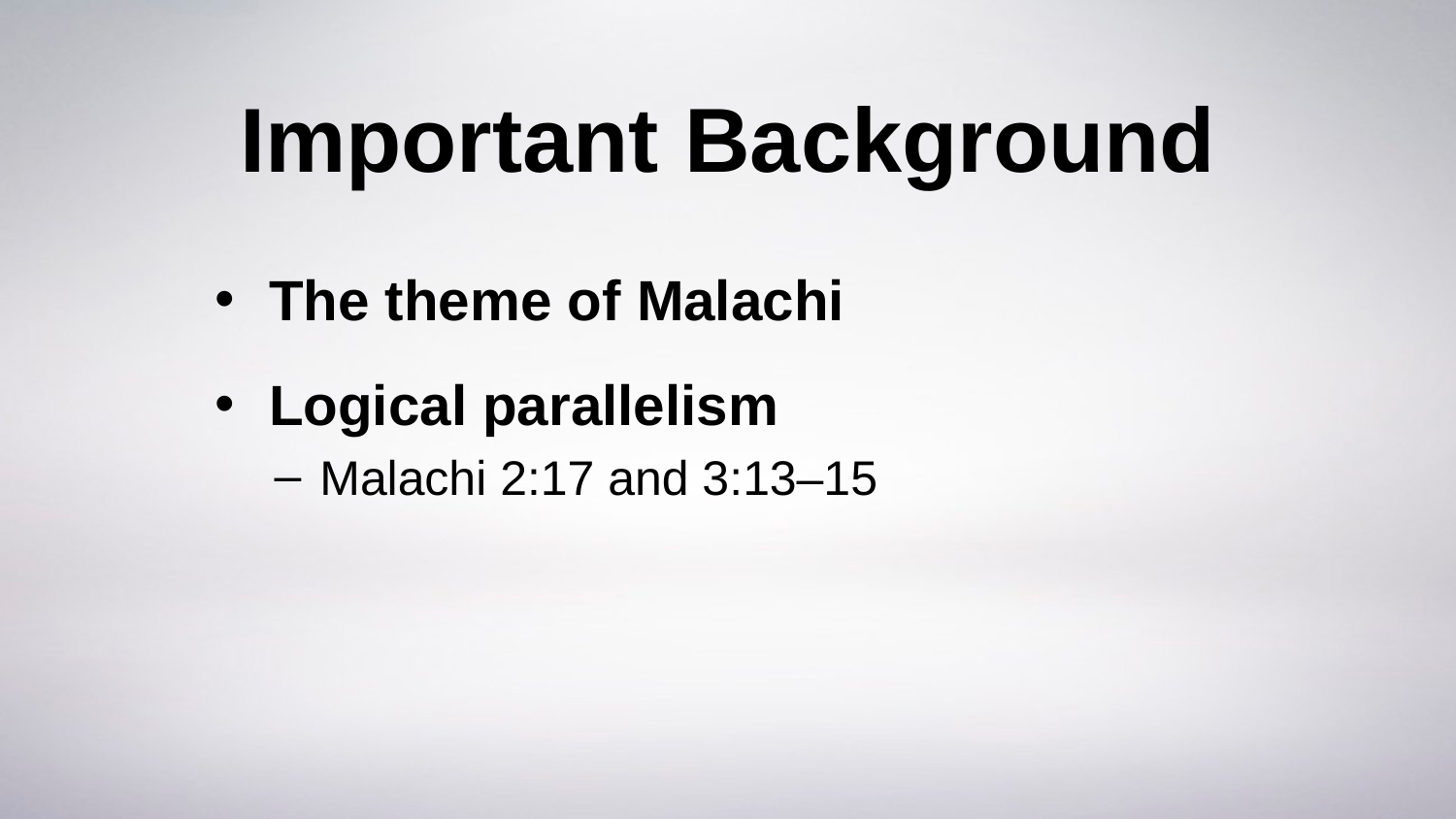

# Important Background
The theme of Malachi
Logical parallelism
Malachi 2:17 and 3:13–15